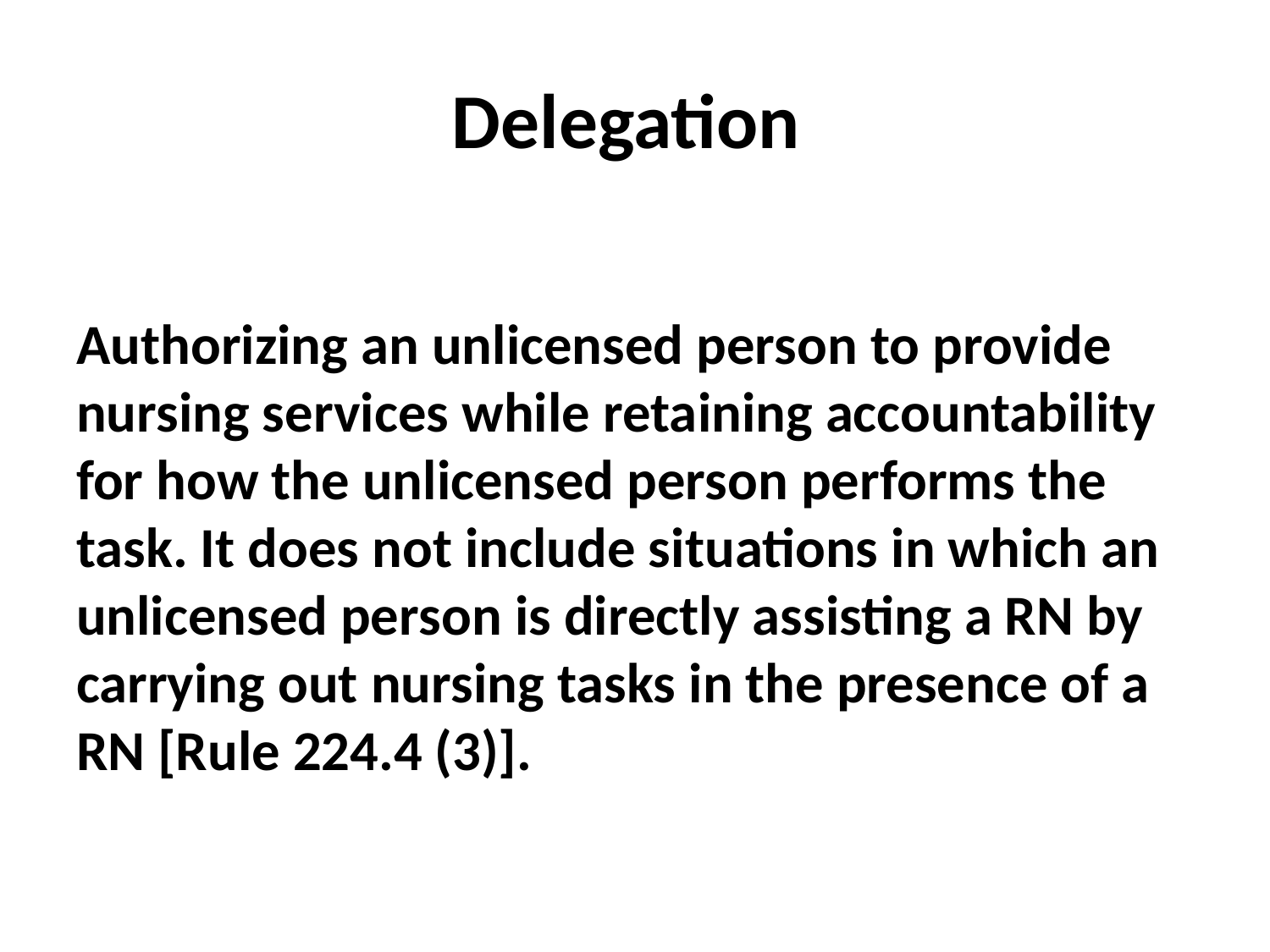

# Delegation

Authorizing an unlicensed person to provide nursing services while retaining accountability for how the unlicensed person performs the task. It does not include situations in which an unlicensed person is directly assisting a RN by carrying out nursing tasks in the presence of a RN [Rule 224.4 (3)].